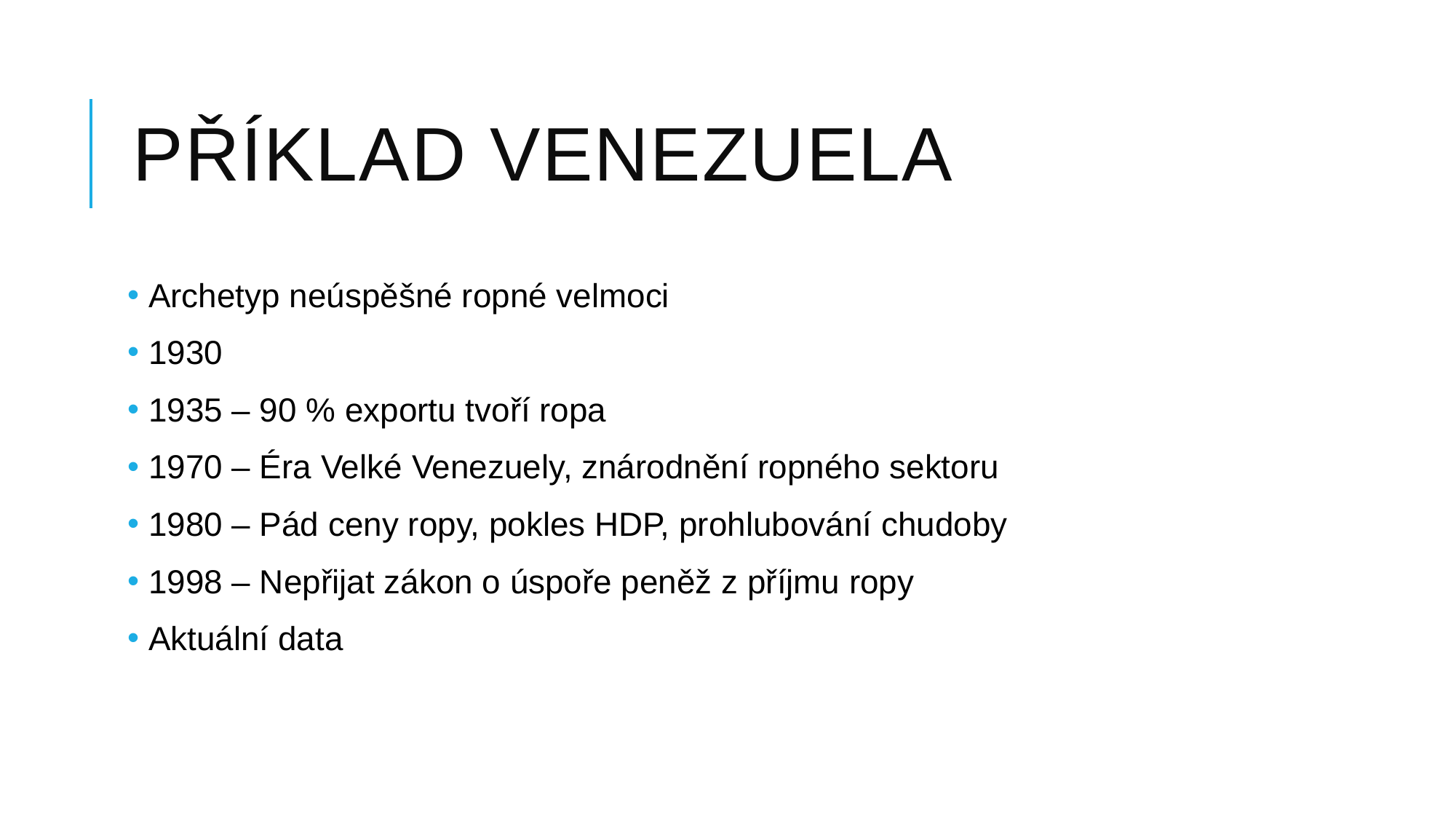

# Příklad Venezuela
 Archetyp neúspěšné ropné velmoci
 1930
 1935 – 90 % exportu tvoří ropa
 1970 – Éra Velké Venezuely, znárodnění ropného sektoru
 1980 – Pád ceny ropy, pokles HDP, prohlubování chudoby
 1998 – Nepřijat zákon o úspoře peněž z příjmu ropy
 Aktuální data